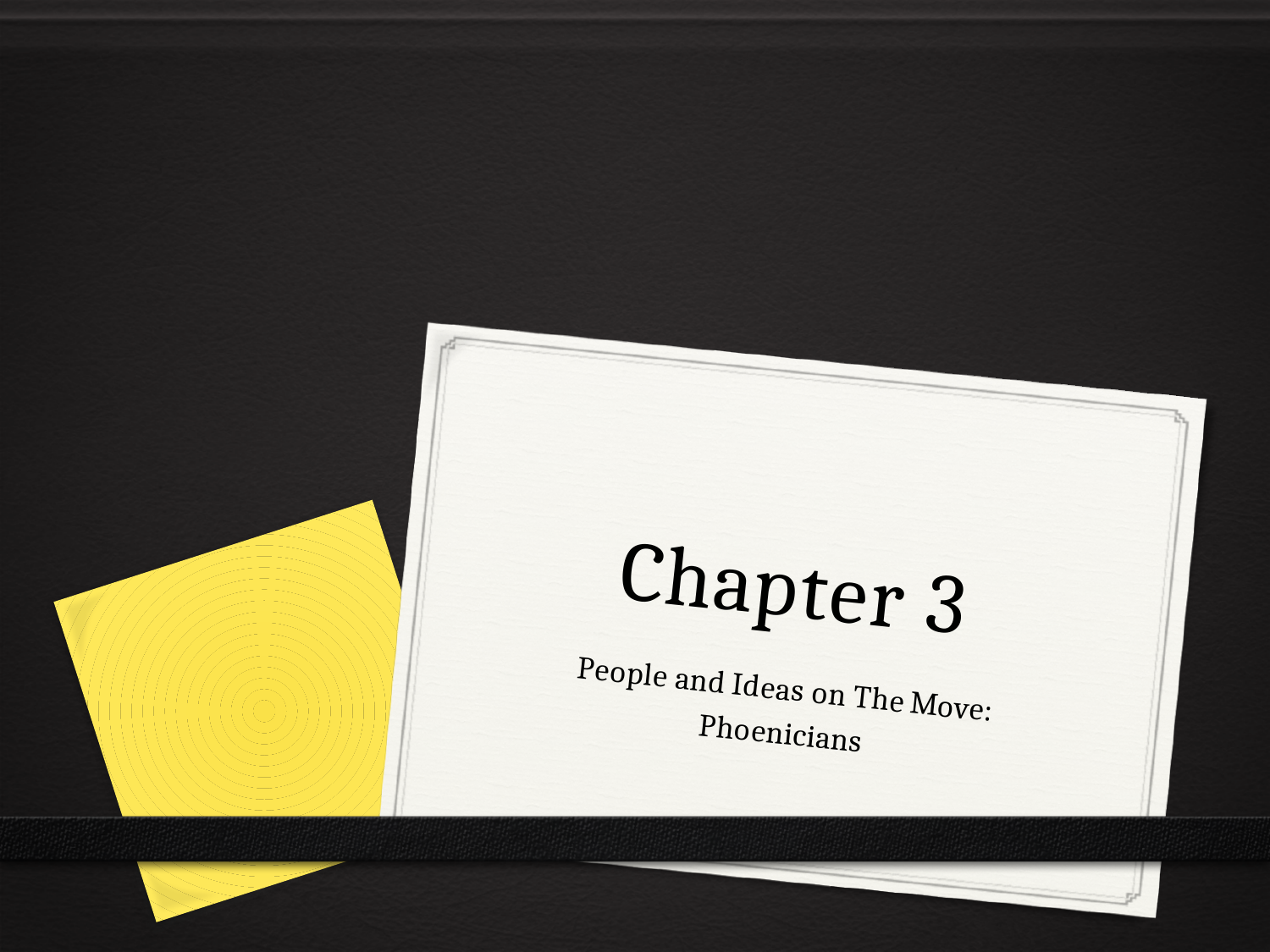

# Chapter 3
People and Ideas on The Move:
Phoenicians